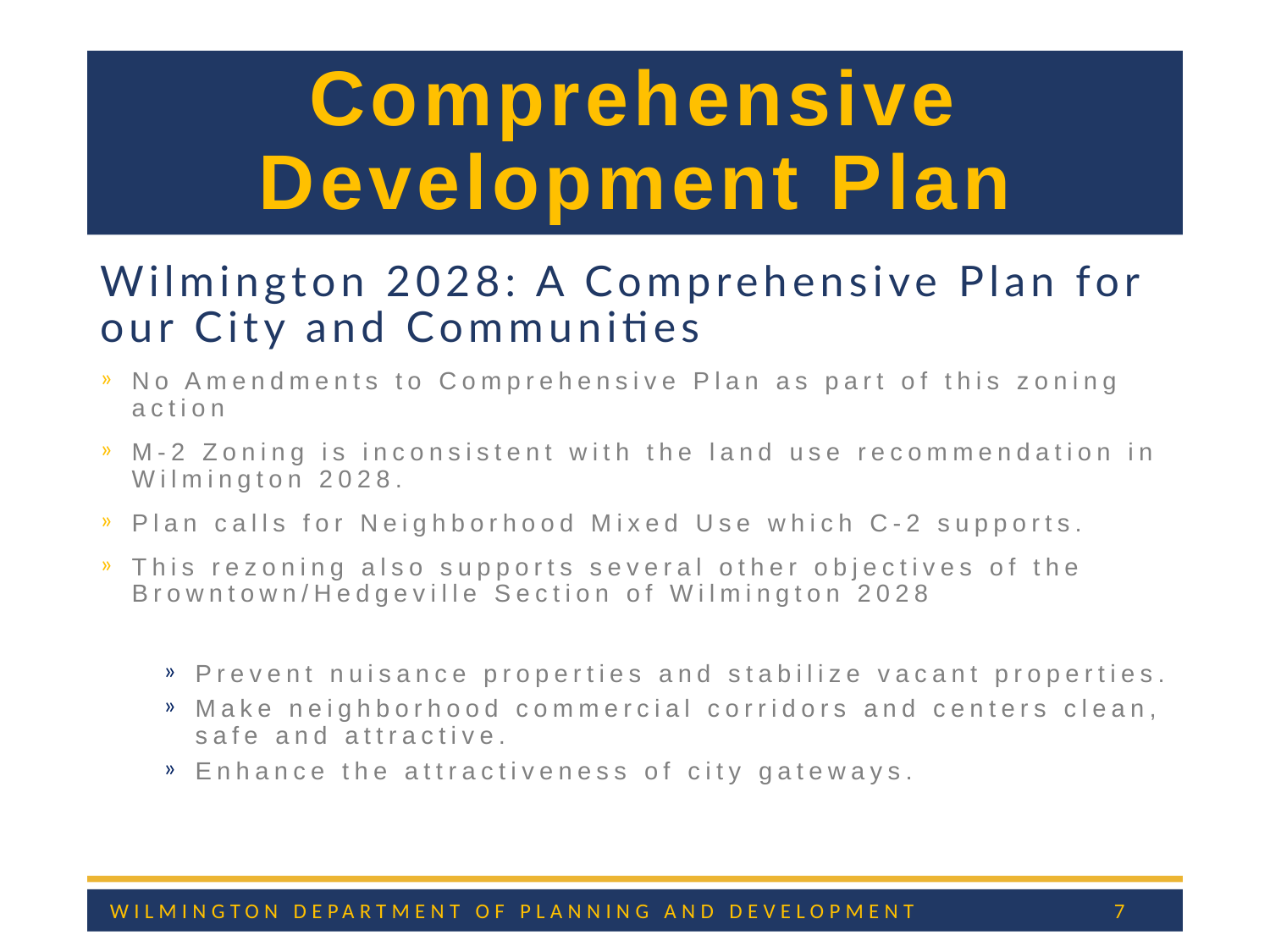

# Comprehensive Development Plan
Wilmington 2028: A Comprehensive Plan for our City and Communities
No Amendments to Comprehensive Plan as part of this zoning action
M-2 Zoning is inconsistent with the land use recommendation in Wilmington 2028.
Plan calls for Neighborhood Mixed Use which C-2 supports.
This rezoning also supports several other objectives of the Browntown/Hedgeville Section of Wilmington 2028

Prevent nuisance properties and stabilize vacant properties.
Make neighborhood commercial corridors and centers clean, safe and attractive.
Enhance the attractiveness of city gateways.